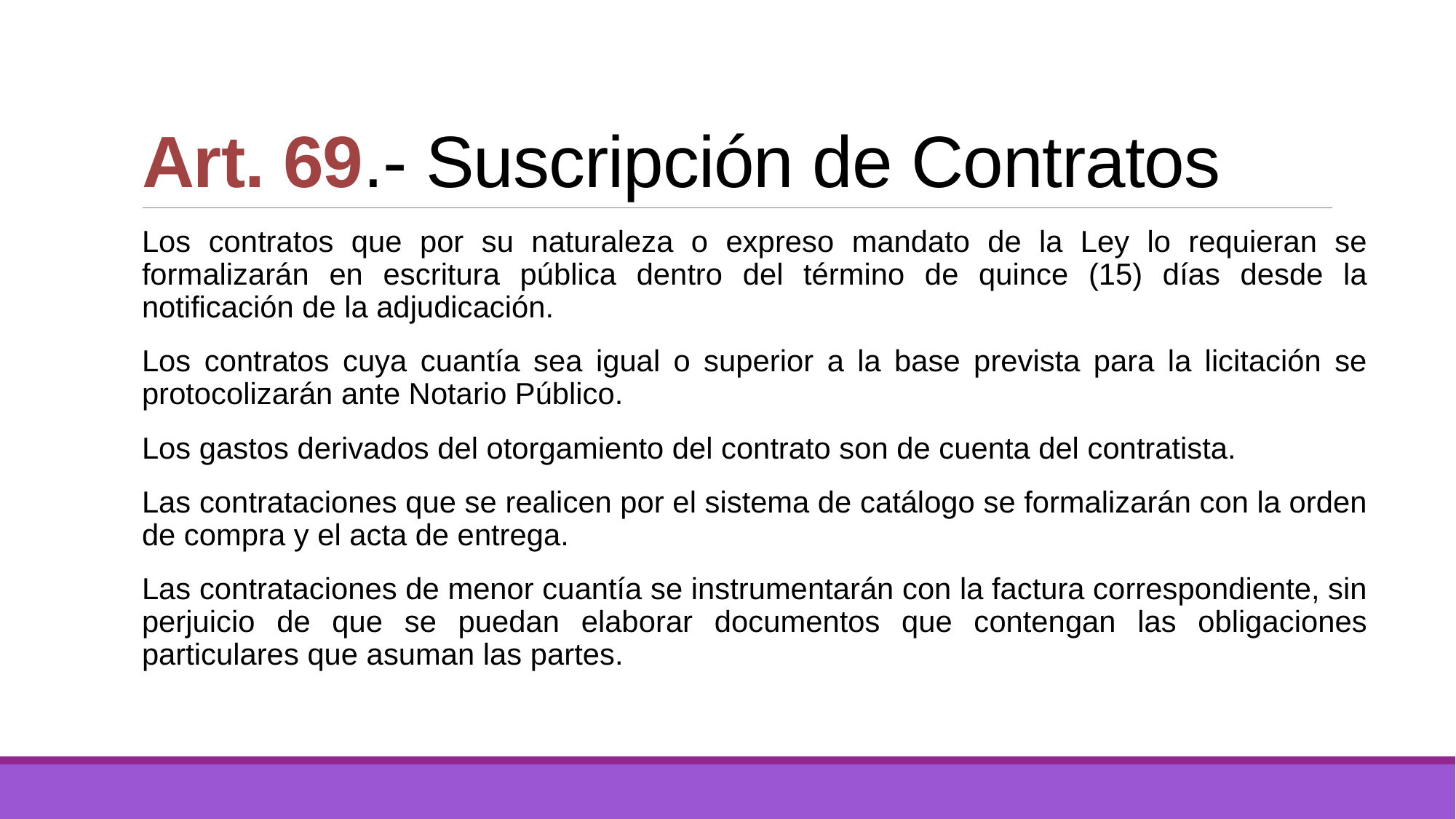

# Art. 69.- Suscripción de Contratos
Los contratos que por su naturaleza o expreso mandato de la Ley lo requieran se formalizarán en escritura pública dentro del término de quince (15) días desde la notificación de la adjudicación.
Los contratos cuya cuantía sea igual o superior a la base prevista para la licitación se protocolizarán ante Notario Público.
Los gastos derivados del otorgamiento del contrato son de cuenta del contratista.
Las contrataciones que se realicen por el sistema de catálogo se formalizarán con la orden de compra y el acta de entrega.
Las contrataciones de menor cuantía se instrumentarán con la factura correspondiente, sin perjuicio de que se puedan elaborar documentos que contengan las obligaciones particulares que asuman las partes.